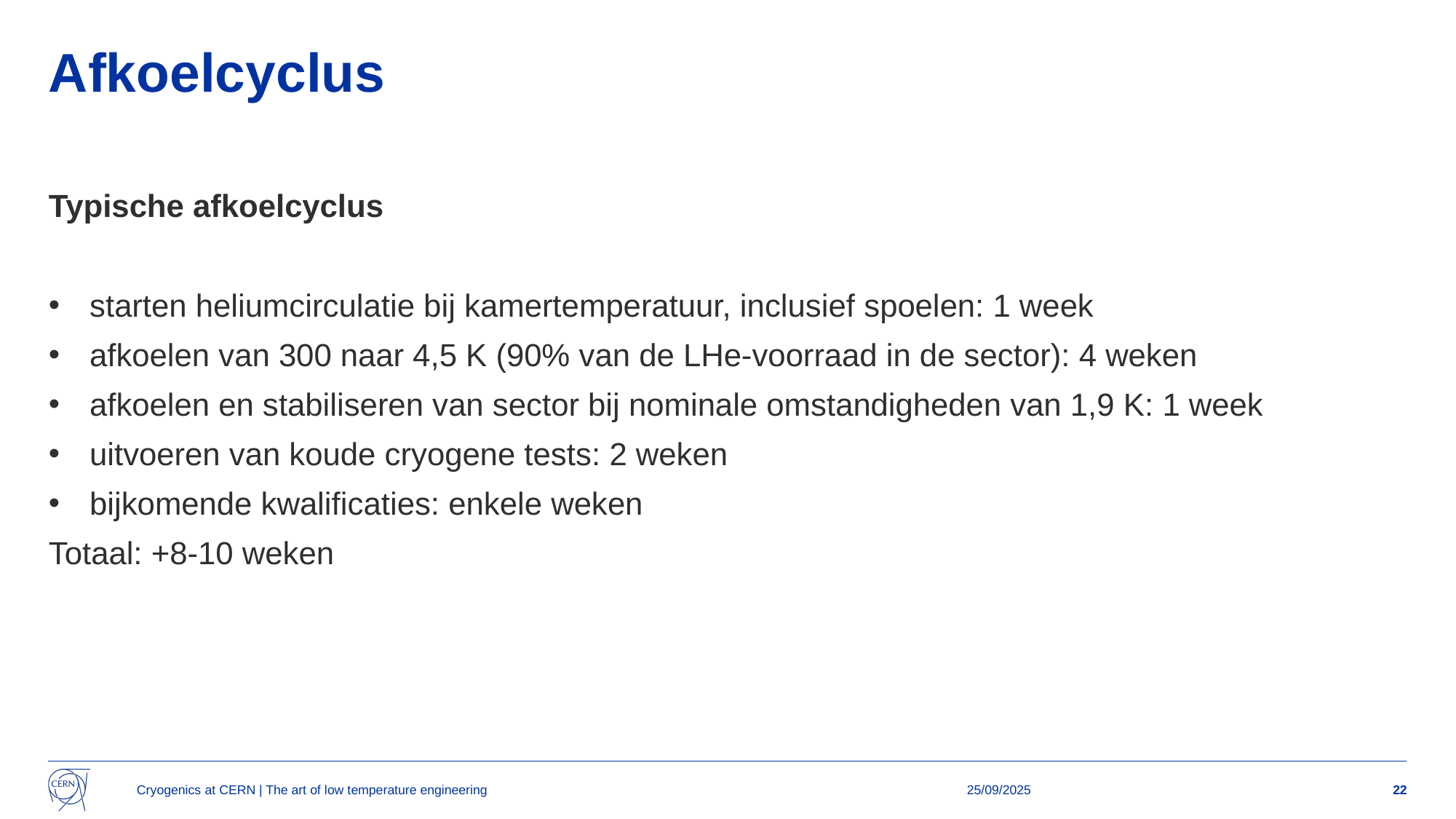

# Afkoelcyclus
Typische afkoelcyclus

starten heliumcirculatie bij kamertemperatuur, inclusief spoelen: 1 week
afkoelen van 300 naar 4,5 K (90% van de LHe-voorraad in de sector): 4 weken
afkoelen en stabiliseren van sector bij nominale omstandigheden van 1,9 K: 1 week
uitvoeren van koude cryogene tests: 2 weken
bijkomende kwalificaties: enkele weken
Totaal: +8-10 weken
Cryogenics at CERN | The art of low temperature engineering
25/09/2025
22